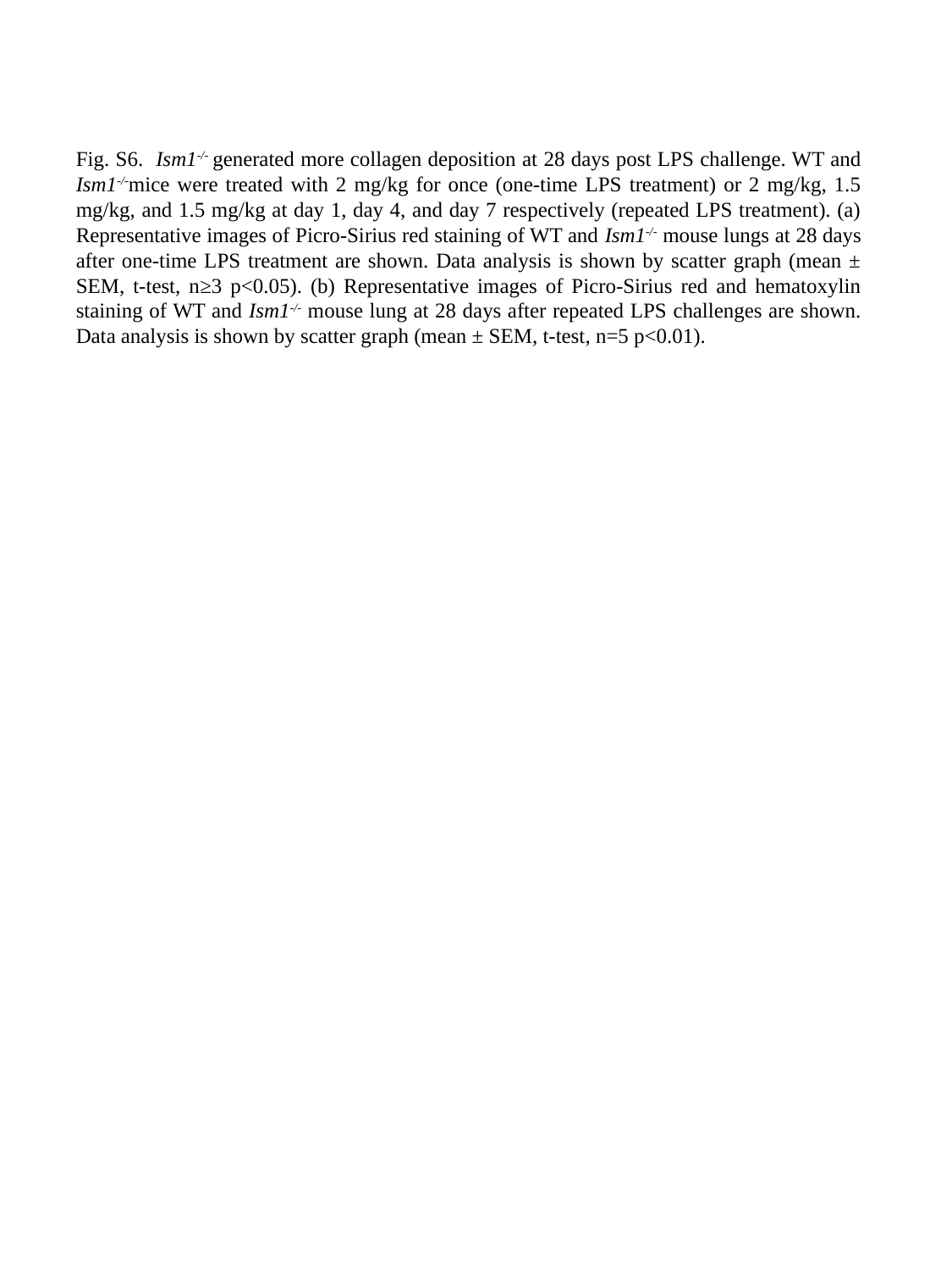

Fig. S6.  Ism1-/- generated more collagen deposition at 28 days post LPS challenge. WT and Ism1-/-mice were treated with 2 mg/kg for once (one-time LPS treatment) or 2 mg/kg, 1.5 mg/kg, and 1.5 mg/kg at day 1, day 4, and day 7 respectively (repeated LPS treatment). (a) Representative images of Picro-Sirius red staining of WT and Ism1-/- mouse lungs at 28 days after one-time LPS treatment are shown. Data analysis is shown by scatter graph (mean ± SEM, t-test, n≥3 p<0.05). (b) Representative images of Picro-Sirius red and hematoxylin staining of WT and Ism1-/- mouse lung at 28 days after repeated LPS challenges are shown. Data analysis is shown by scatter graph (mean ± SEM, t-test, n=5 p<0.01).